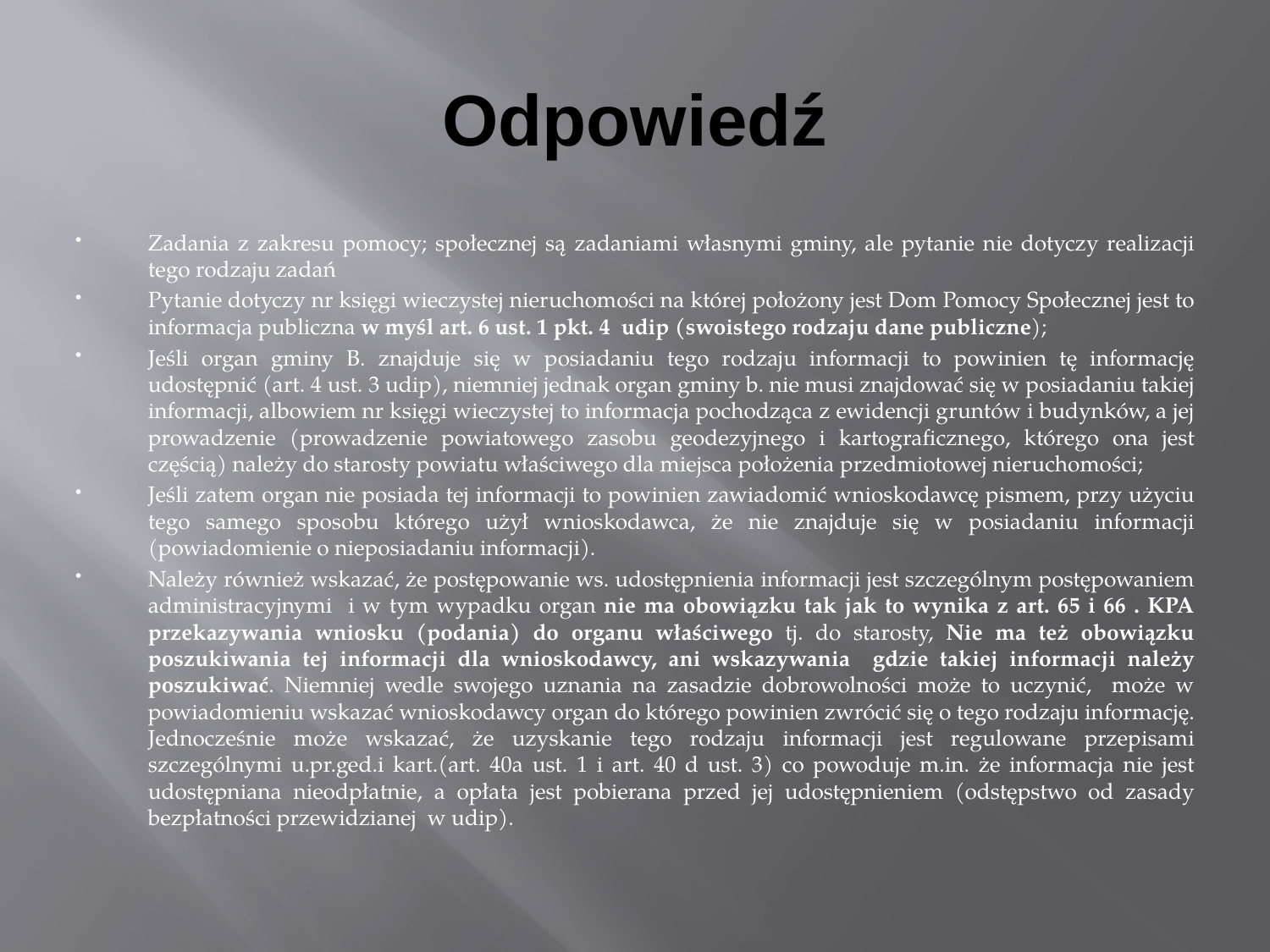

# Odpowiedź
Zadania z zakresu pomocy; społecznej są zadaniami własnymi gminy, ale pytanie nie dotyczy realizacji tego rodzaju zadań
Pytanie dotyczy nr księgi wieczystej nieruchomości na której położony jest Dom Pomocy Społecznej jest to informacja publiczna w myśl art. 6 ust. 1 pkt. 4  udip (swoistego rodzaju dane publiczne);
Jeśli organ gminy B. znajduje się w posiadaniu tego rodzaju informacji to powinien tę informację udostępnić (art. 4 ust. 3 udip), niemniej jednak organ gminy b. nie musi znajdować się w posiadaniu takiej informacji, albowiem nr księgi wieczystej to informacja pochodząca z ewidencji gruntów i budynków, a jej prowadzenie (prowadzenie powiatowego zasobu geodezyjnego i kartograficznego, którego ona jest częścią) należy do starosty powiatu właściwego dla miejsca położenia przedmiotowej nieruchomości;
Jeśli zatem organ nie posiada tej informacji to powinien zawiadomić wnioskodawcę pismem, przy użyciu tego samego sposobu którego użył wnioskodawca, że nie znajduje się w posiadaniu informacji (powiadomienie o nieposiadaniu informacji).
Należy również wskazać, że postępowanie ws. udostępnienia informacji jest szczególnym postępowaniem administracyjnymi  i w tym wypadku organ nie ma obowiązku tak jak to wynika z art. 65 i 66 . KPA przekazywania wniosku (podania) do organu właściwego tj. do starosty, Nie ma też obowiązku poszukiwania tej informacji dla wnioskodawcy, ani wskazywania  gdzie takiej informacji należy poszukiwać. Niemniej wedle swojego uznania na zasadzie dobrowolności może to uczynić,  może w powiadomieniu wskazać wnioskodawcy organ do którego powinien zwrócić się o tego rodzaju informację. Jednocześnie może wskazać, że uzyskanie tego rodzaju informacji jest regulowane przepisami szczególnymi u.pr.ged.i kart.(art. 40a ust. 1 i art. 40 d ust. 3) co powoduje m.in. że informacja nie jest udostępniana nieodpłatnie, a opłata jest pobierana przed jej udostępnieniem (odstępstwo od zasady bezpłatności przewidzianej  w udip).